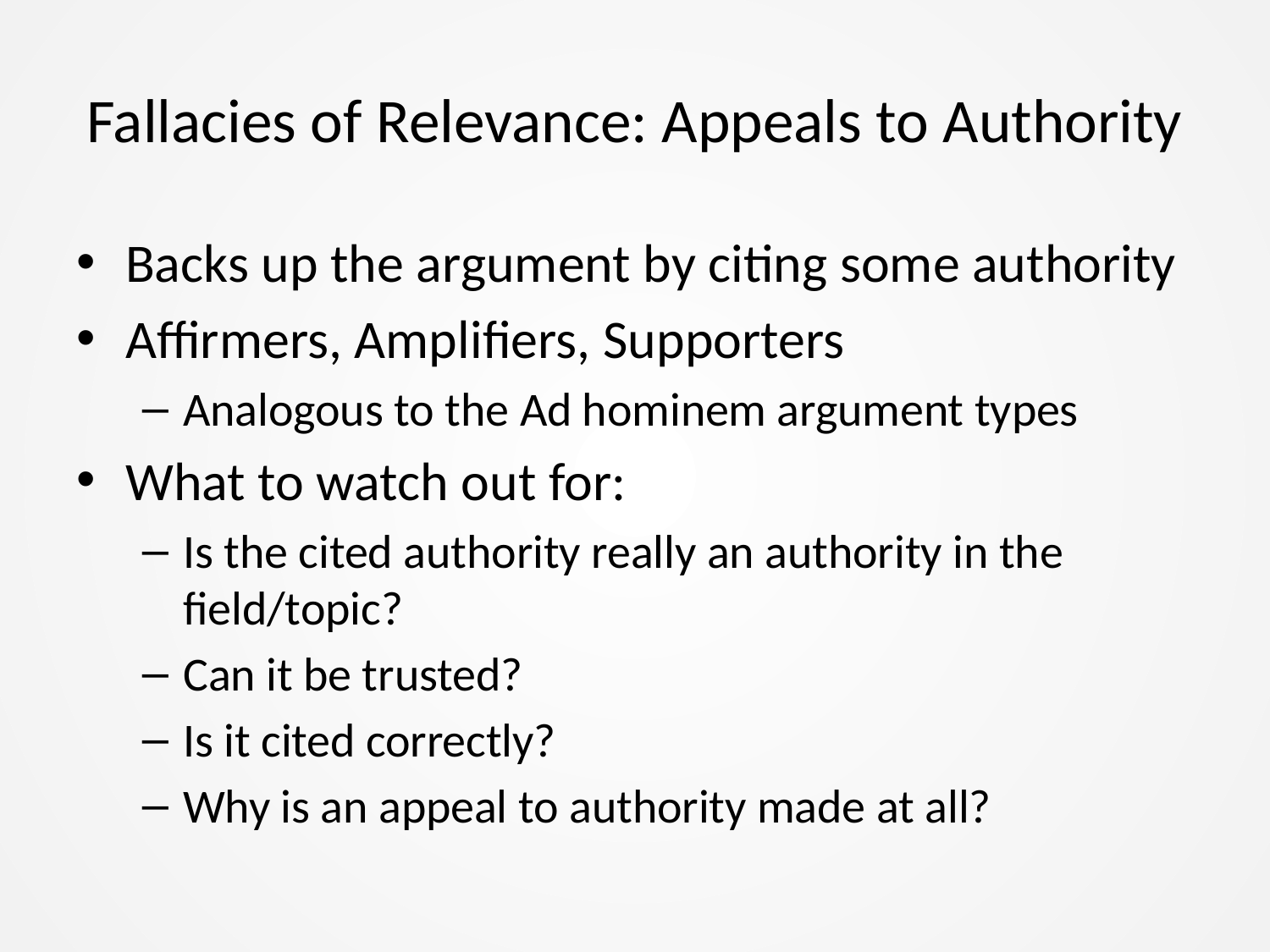

# Fallacies of Relevance: Appeals to Authority
Backs up the argument by citing some authority
Affirmers, Amplifiers, Supporters
Analogous to the Ad hominem argument types
What to watch out for:
Is the cited authority really an authority in the field/topic?
Can it be trusted?
Is it cited correctly?
Why is an appeal to authority made at all?